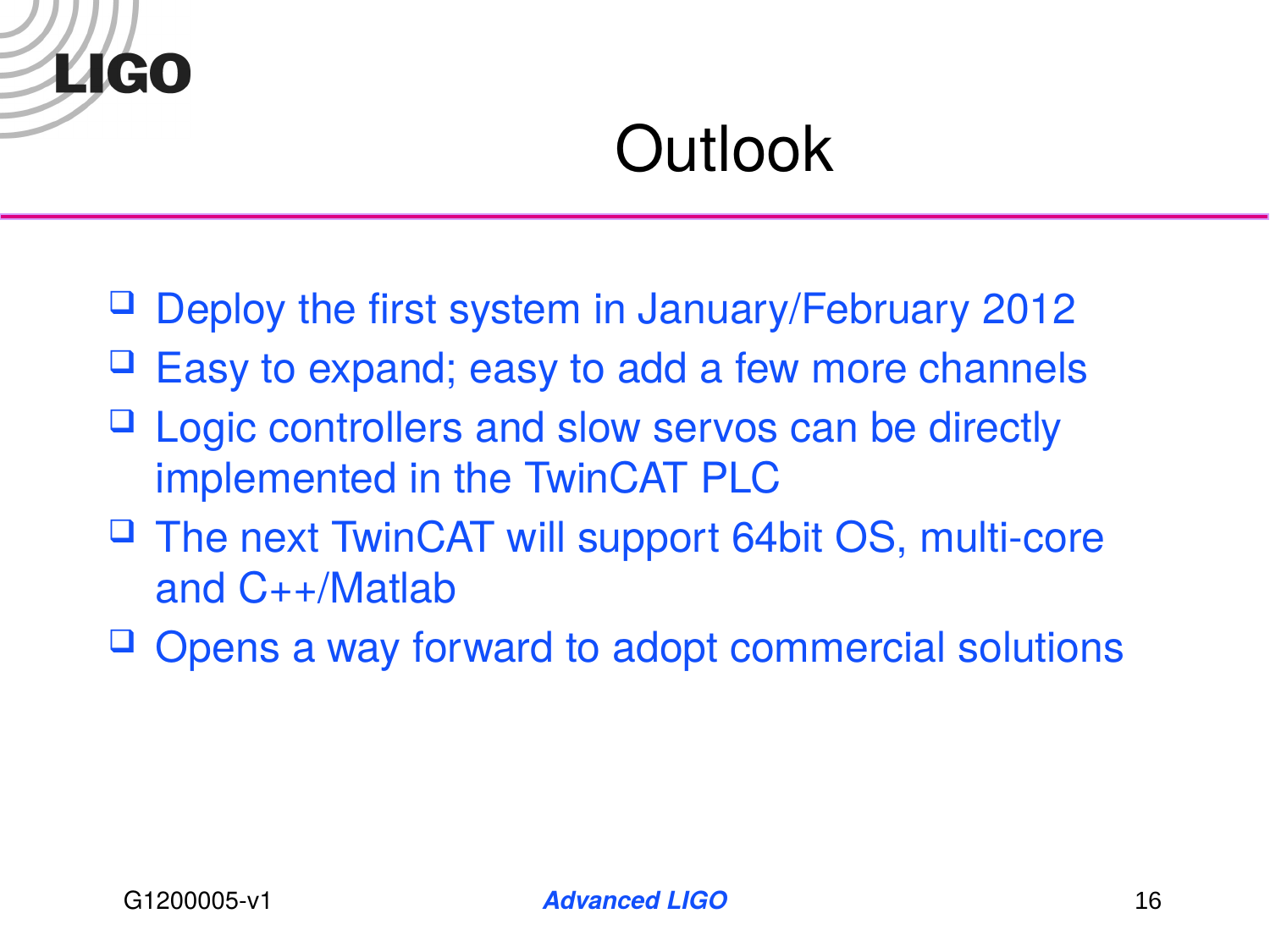

# Outlook
Deploy the first system in January/February 2012
Easy to expand; easy to add a few more channels
Logic controllers and slow servos can be directly implemented in the TwinCAT PLC
The next TwinCAT will support 64bit OS, multi-core and C++/Matlab
Opens a way forward to adopt commercial solutions
Advanced LIGO
16